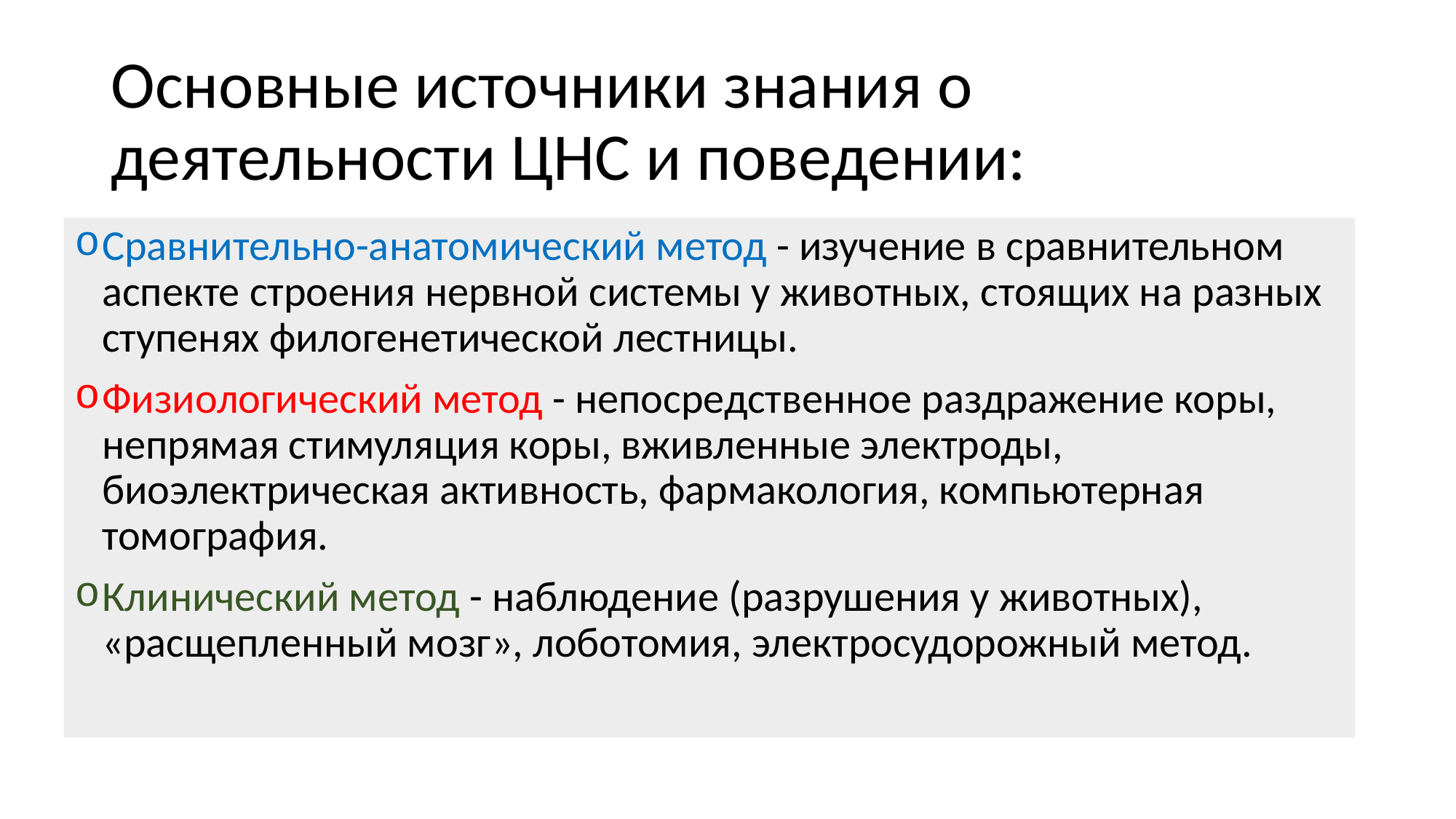

# Основные источники знания о деятельности ЦНС и поведении:
Сравнительно-анатомический метод - изучение в сравнительном аспекте строения нервной системы у животных, стоящих на разных ступенях филогенетической лестницы.
Физиологический метод - непосредственное раздражение коры, непрямая стимуляция коры, вживленные электроды, биоэлектрическая активность, фармакология, компьютерная томография.
Клинический метод - наблюдение (разрушения у животных), «расщепленный мозг», лоботомия, электросудорожный метод.